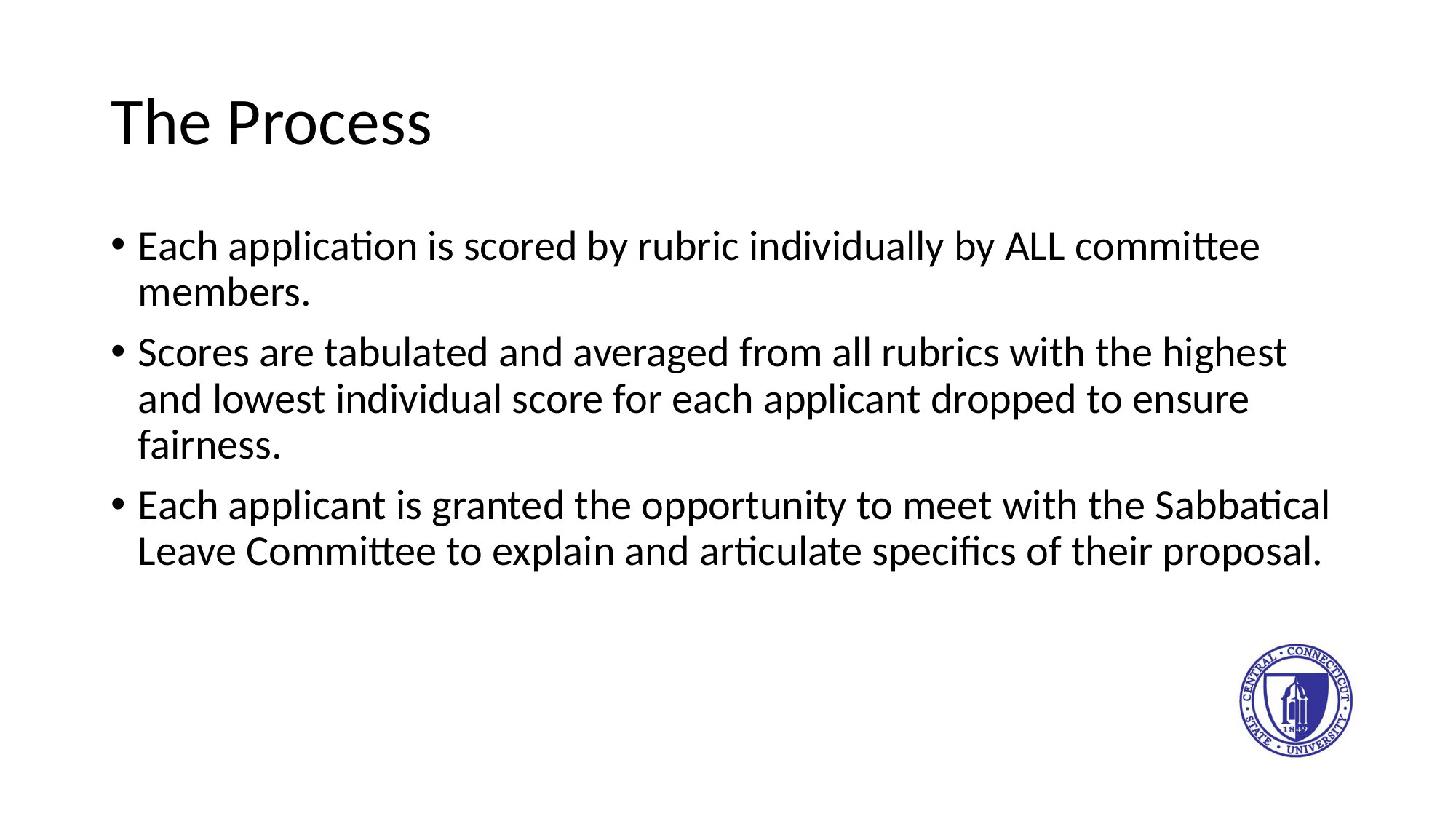

# The Process
Each application is scored by rubric individually by ALL committee members.
Scores are tabulated and averaged from all rubrics with the highest and lowest individual score for each applicant dropped to ensure fairness.
Each applicant is granted the opportunity to meet with the Sabbatical Leave Committee to explain and articulate specifics of their proposal.